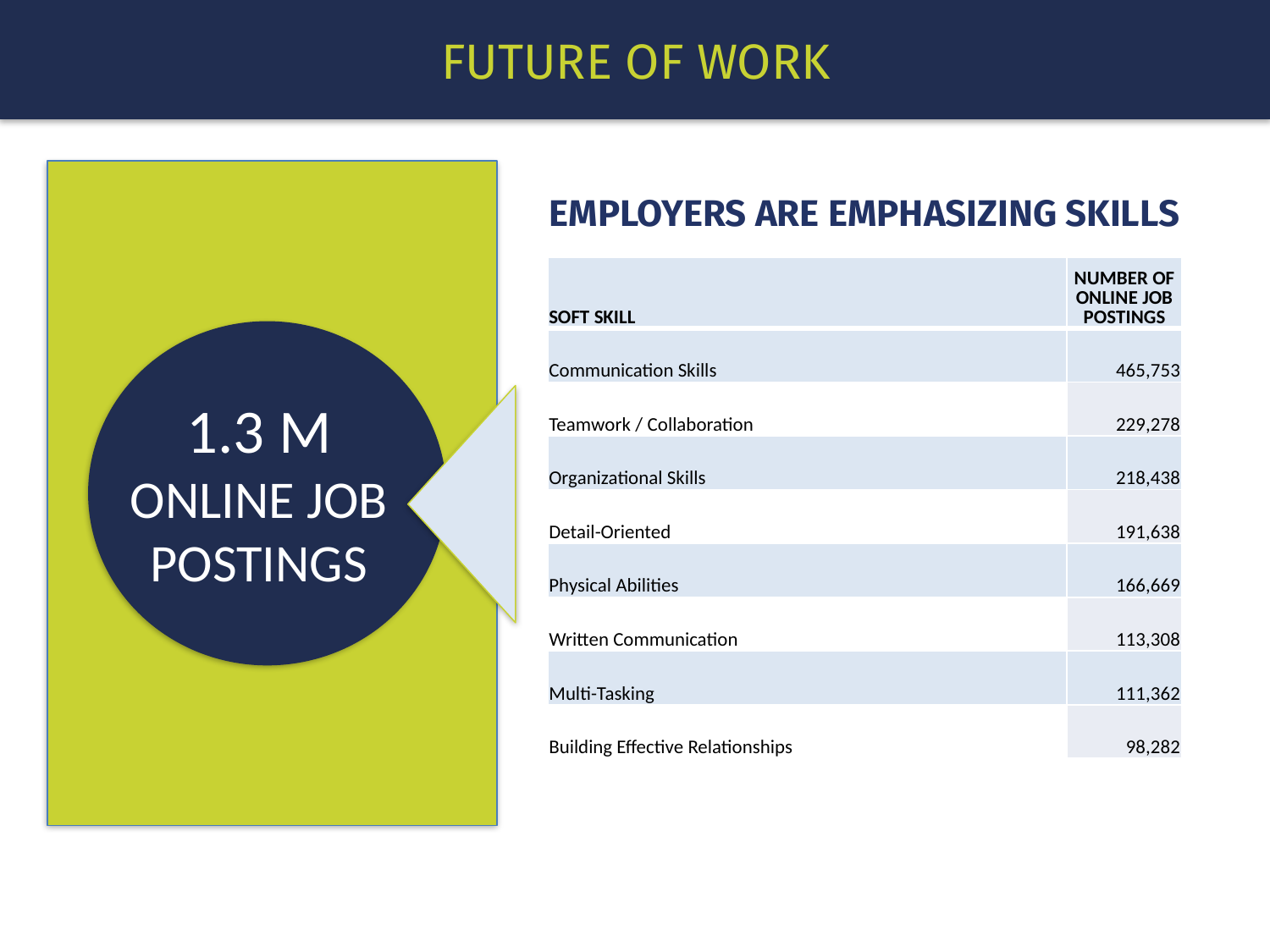

FUTURE OF WORK

EMPLOYERS ARE EMPHASIZING SKILLS
| SOFT SKILL | NUMBER OF ONLINE JOB POSTINGS |
| --- | --- |
| Communication Skills | 465,753 |
| Teamwork / Collaboration | 229,278 |
| Organizational Skills | 218,438 |
| Detail-Oriented | 191,638 |
| Physical Abilities | 166,669 |
| Written Communication | 113,308 |
| Multi-Tasking | 111,362 |
| Building Effective Relationships | 98,282 |

1.3 M
ONLINE JOB POSTINGS